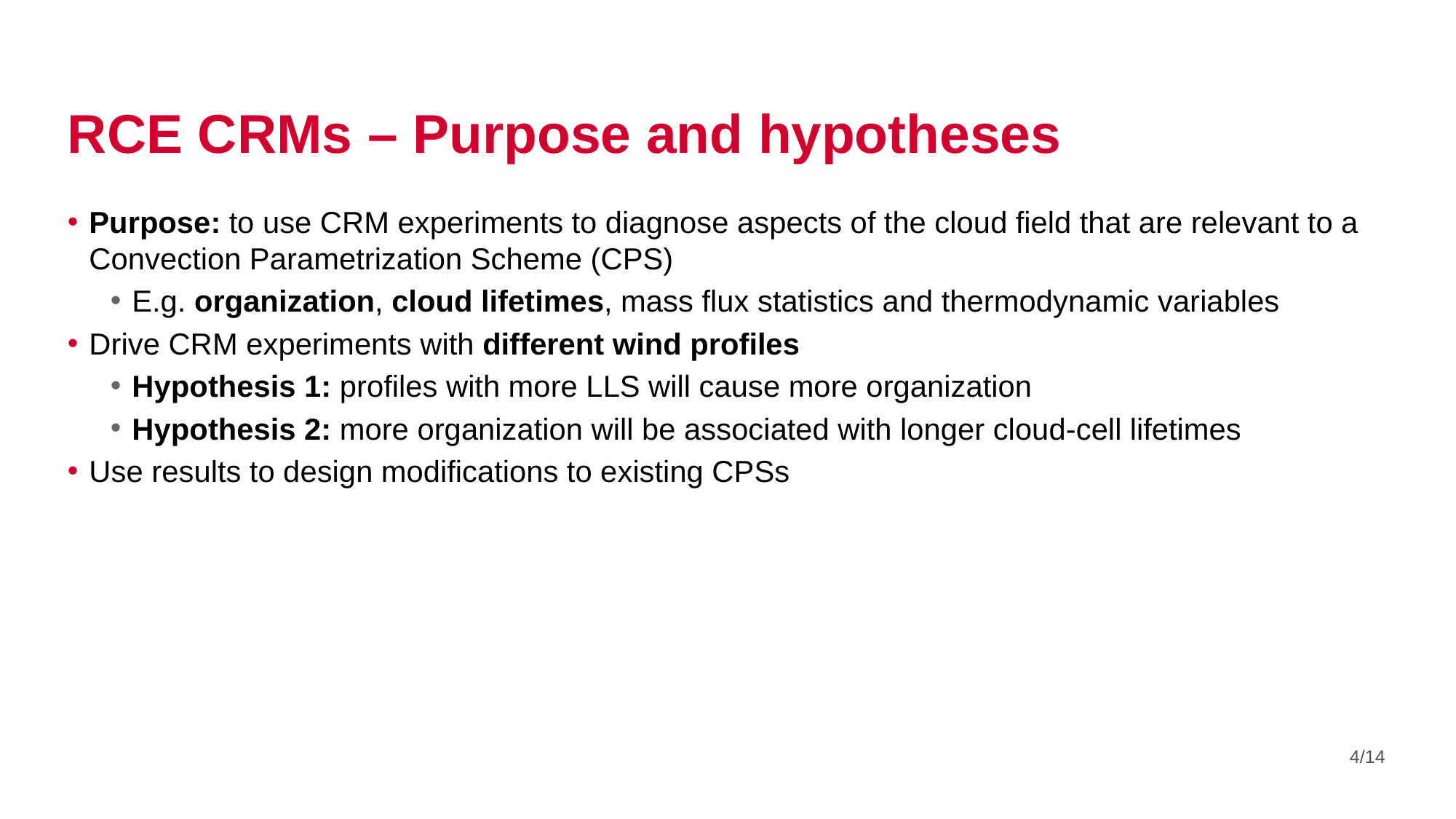

# RCE CRMs – Purpose and hypotheses
Purpose: to use CRM experiments to diagnose aspects of the cloud field that are relevant to a Convection Parametrization Scheme (CPS)
E.g. organization, cloud lifetimes, mass flux statistics and thermodynamic variables
Drive CRM experiments with different wind profiles
Hypothesis 1: profiles with more LLS will cause more organization
Hypothesis 2: more organization will be associated with longer cloud-cell lifetimes
Use results to design modifications to existing CPSs
4/14